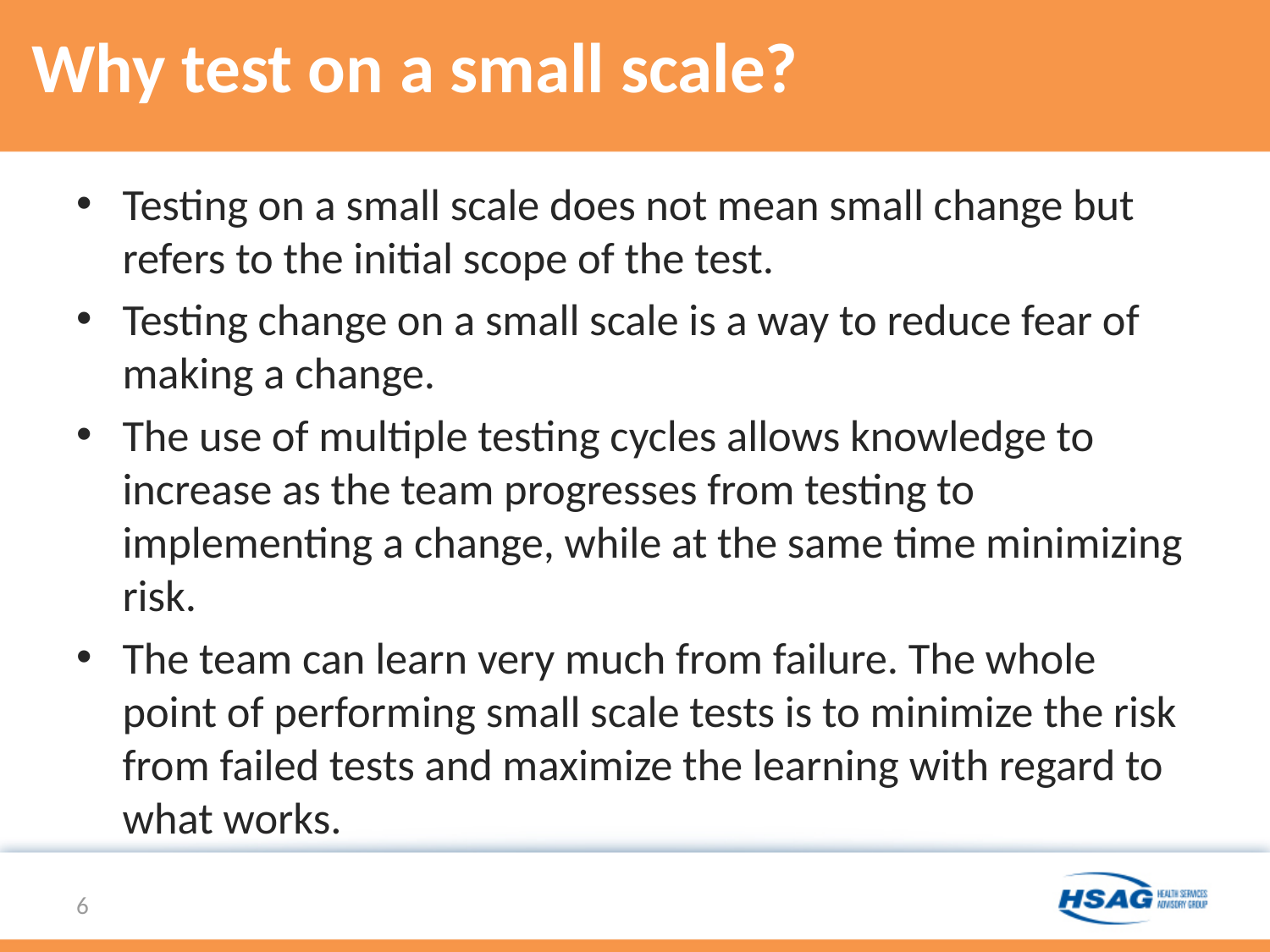

# Why test on a small scale?
Testing on a small scale does not mean small change but refers to the initial scope of the test.
Testing change on a small scale is a way to reduce fear of making a change.
The use of multiple testing cycles allows knowledge to increase as the team progresses from testing to implementing a change, while at the same time minimizing risk.
The team can learn very much from failure. The whole point of performing small scale tests is to minimize the risk from failed tests and maximize the learning with regard to what works.

6